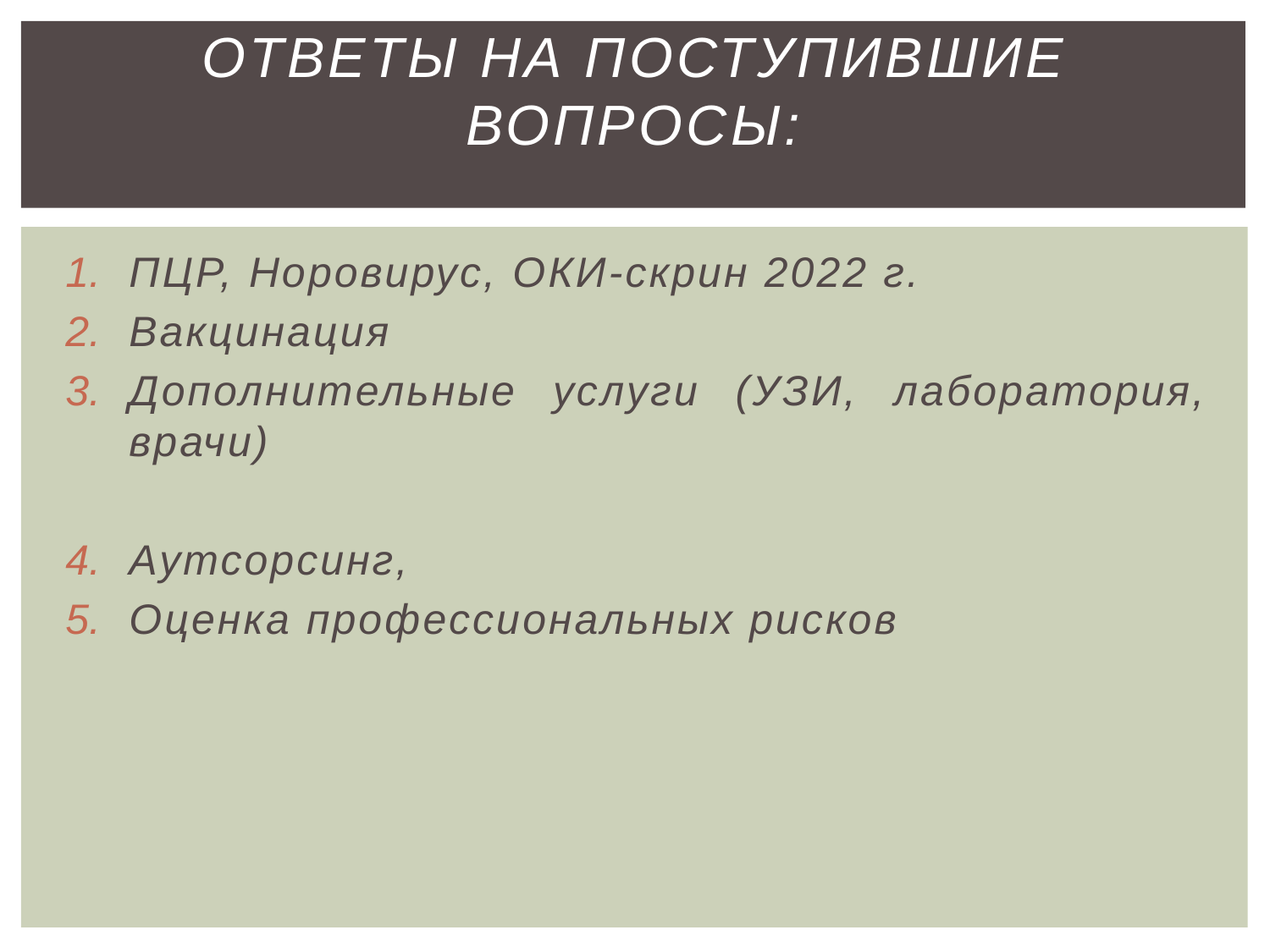

# Ответы на поступившие вопросы:
ПЦР, Норовирус, ОКИ-скрин 2022 г.
Вакцинация
Дополнительные услуги (УЗИ, лаборатория, врачи)

Аутсорсинг,
Оценка профессиональных рисков